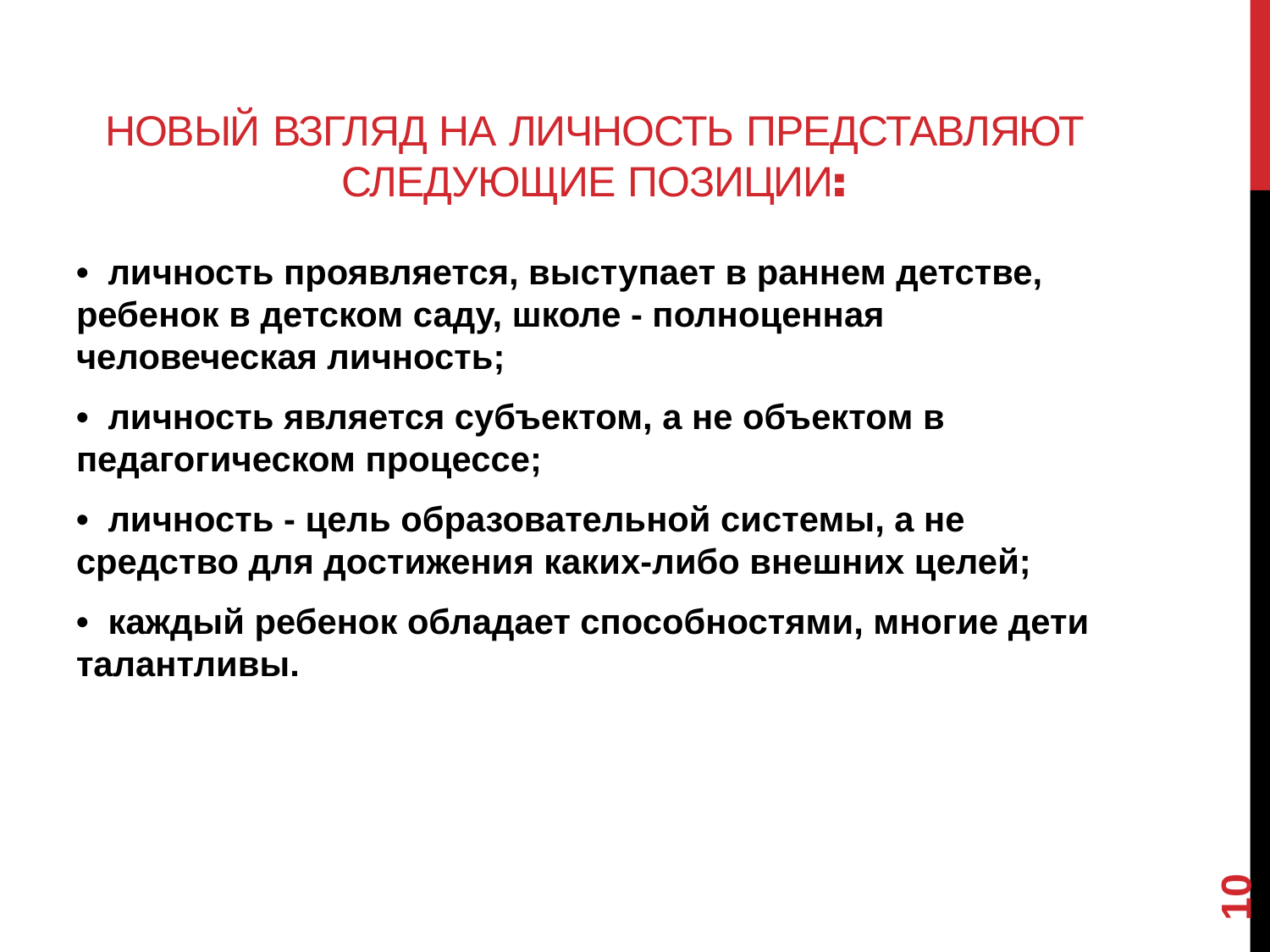

# Новый взгляд на личность представляют следующие позиции:
•  личность проявляется, выступает в раннем детстве, ребенок в детском саду, школе - полноценная человеческая личность;
•  личность является субъектом, а не объектом в педагогическом процессе;
•  личность - цель образовательной системы, а не средство для достижения каких-либо внешних целей;
•  каждый ребенок обладает способностями, многие дети талантливы.

10